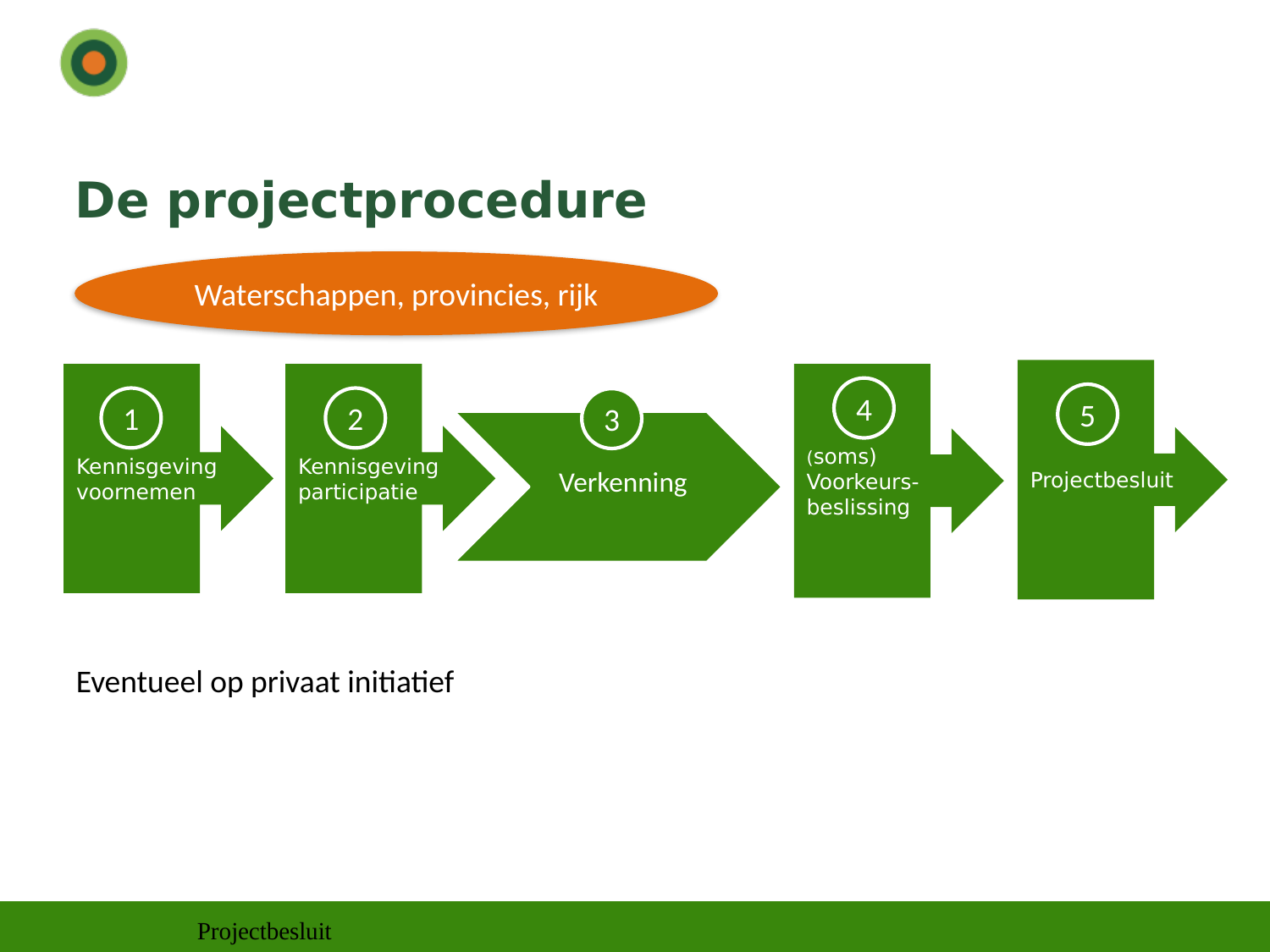

# De projectprocedure
Waterschappen, provincies, rijk
Projectbesluit
Kennisgeving
voornemen
Kennisgeving
participatie
(soms)
Voorkeurs-
beslissing
4
5
1
2
3

Verkenning
Eventueel op privaat initiatief
Projectbesluit